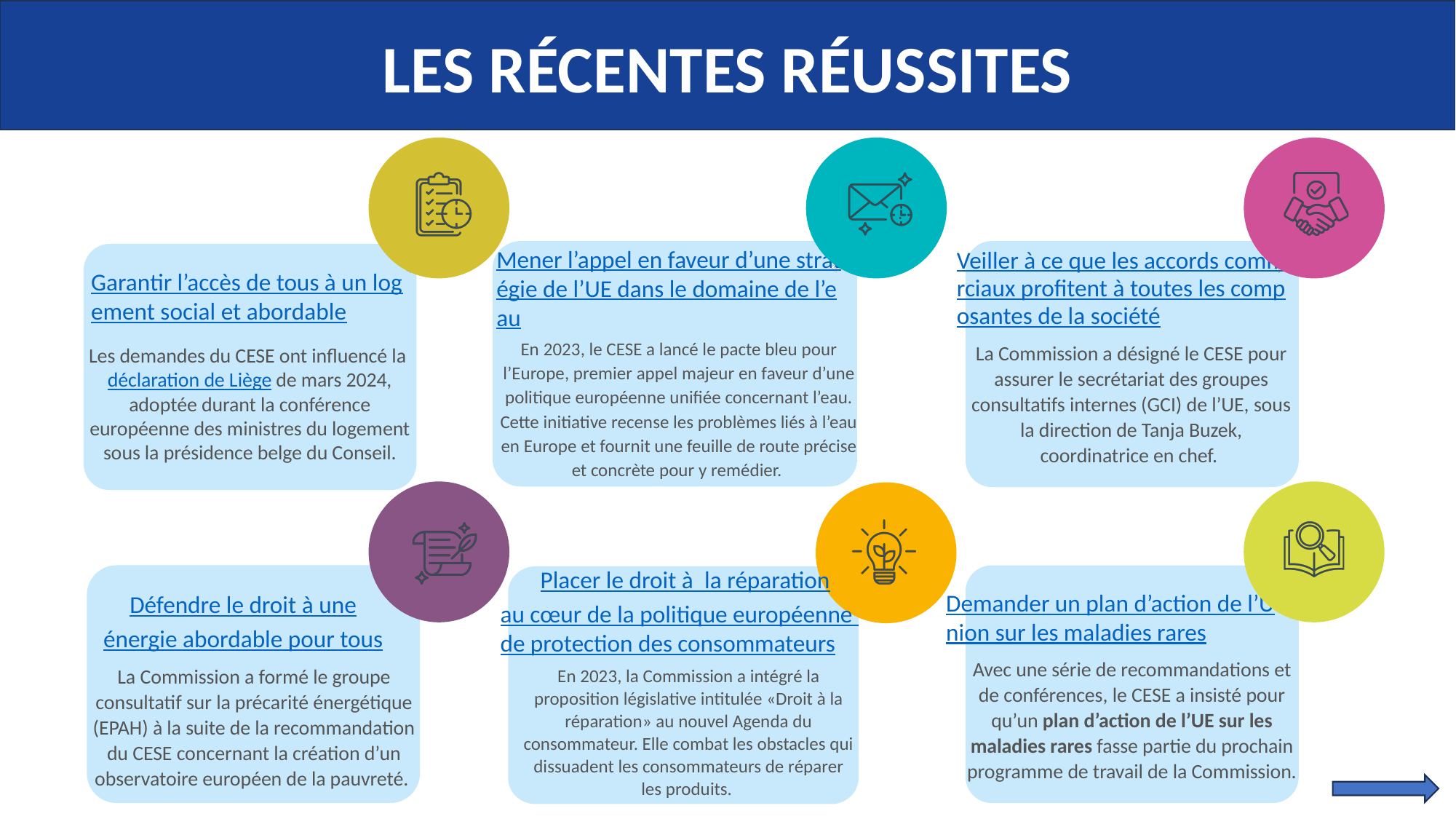

LES RÉCENTES RÉUSSITES

Mener l’appel en faveur d’une stratégie de l’UE dans le domaine de l’eau

Veiller à ce que les accords commerciaux profitent à toutes les composantes de la société

Garantir l’accès de tous à un logement social et abordable

En 2023, le CESE a lancé le pacte bleu pour l’Europe, premier appel majeur en faveur d’une politique européenne unifiée concernant l’eau. Cette initiative recense les problèmes liés à l’eau en Europe et fournit une feuille de route précise et concrète pour y remédier.
La Commission a désigné le CESE pour assurer le secrétariat des groupes consultatifs internes (GCI) de l’UE, sous la direction de Tanja Buzek, coordinatrice en chef.
Les demandes du CESE ont influencé la déclaration de Liège de mars 2024, adoptée durant la conférence européenne des ministres du logement sous la présidence belge du Conseil.

Placer le droit à  la réparation
au cœur de la politique européenne de protection des consommateurs

Demander un plan d’action de l’Union sur les maladies rares

Défendre le droit à une
énergie abordable pour tous
Avec une série de recommandations et de conférences, le CESE a insisté pour qu’un plan d’action de l’UE sur les maladies rares fasse partie du prochain programme de travail de la Commission.
La Commission a formé le groupe consultatif sur la précarité énergétique (EPAH) à la suite de la recommandation du CESE concernant la création d’un observatoire européen de la pauvreté.
En 2023, la Commission a intégré la proposition législative intitulée «Droit à la réparation» au nouvel Agenda du consommateur. Elle combat les obstacles qui dissuadent les consommateurs de réparer les produits.